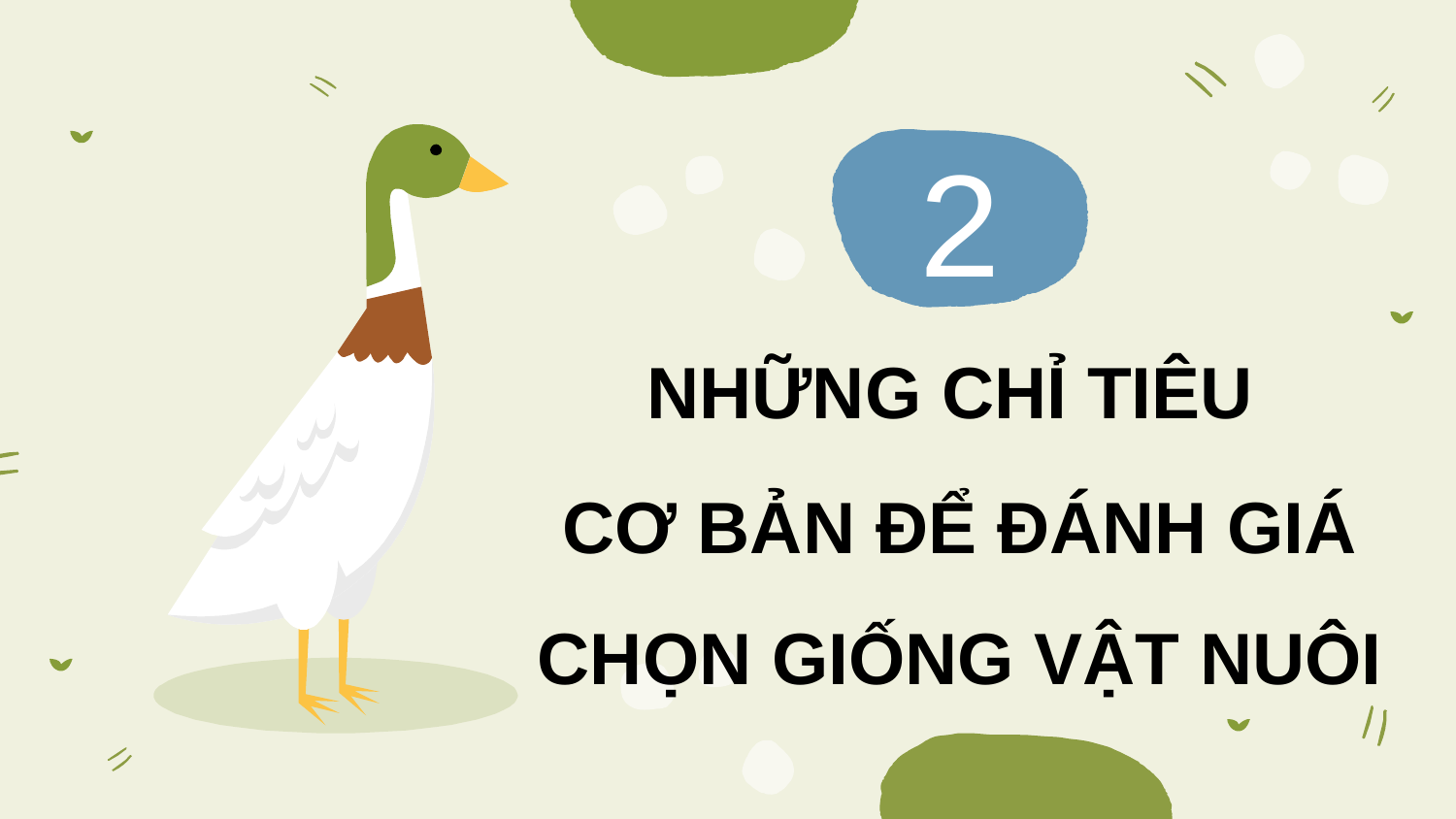

2

NHỮNG CHỈ TIÊU
CƠ BẢN ĐỂ ĐÁNH GIÁ CHỌN GIỐNG VẬT NUÔI